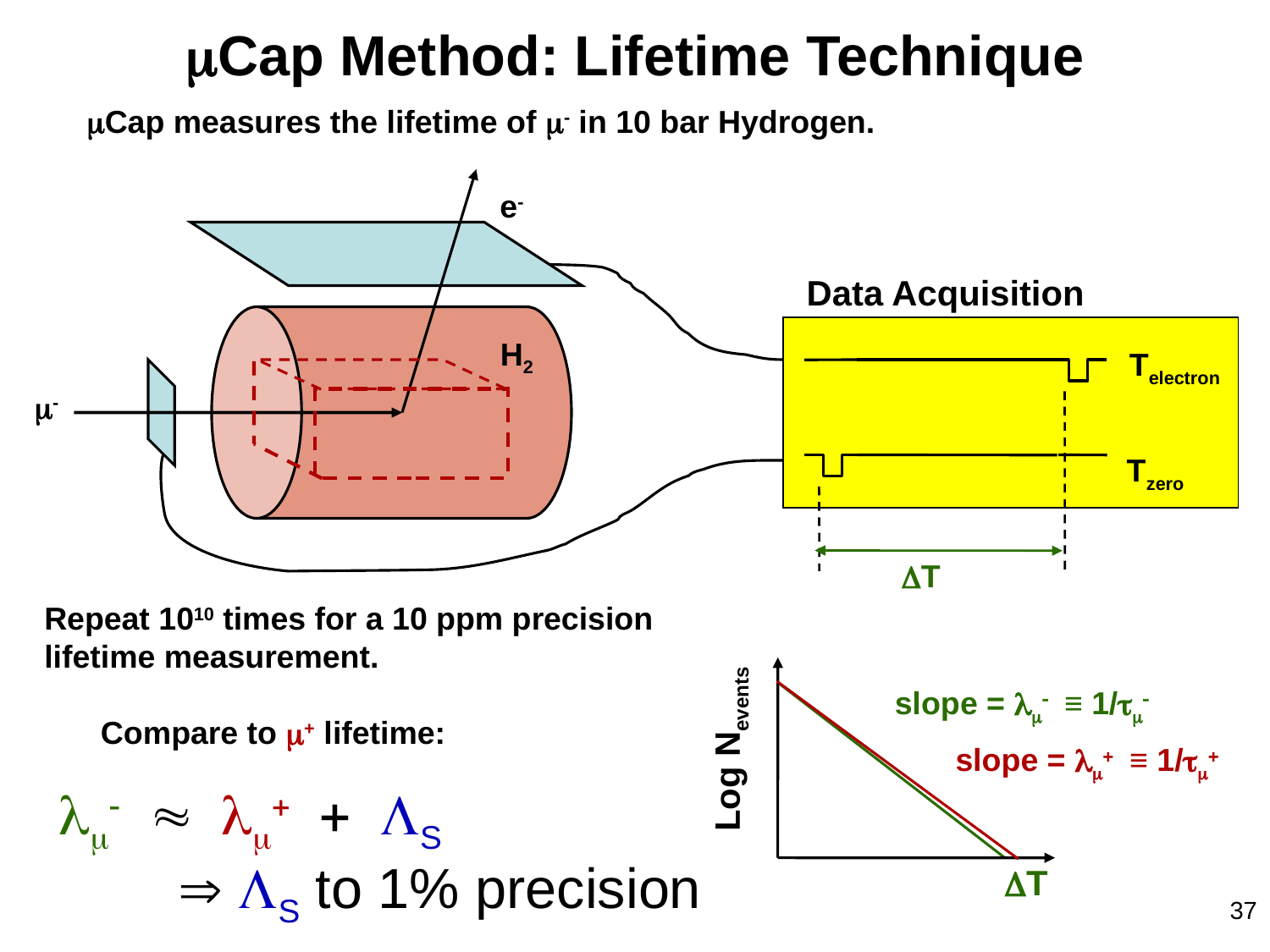

# μCap Method: Lifetime Technique
μCap measures the lifetime of μ- in 10 bar Hydrogen.

e-

Data Acquisition

H2
Telectron

μ-

Tzero

ΔT

Repeat 1010 times for a 10 ppm precision lifetime measurement.

Log Nevents
ΔT

slope = λμ− ≡ 1/τμ−

slope = λμ+ ≡ 1/τμ+
Compare to μ+ lifetime:
λμ− ≈ λμ+ + ΛS
⇒ ΛS to 1% precision
37